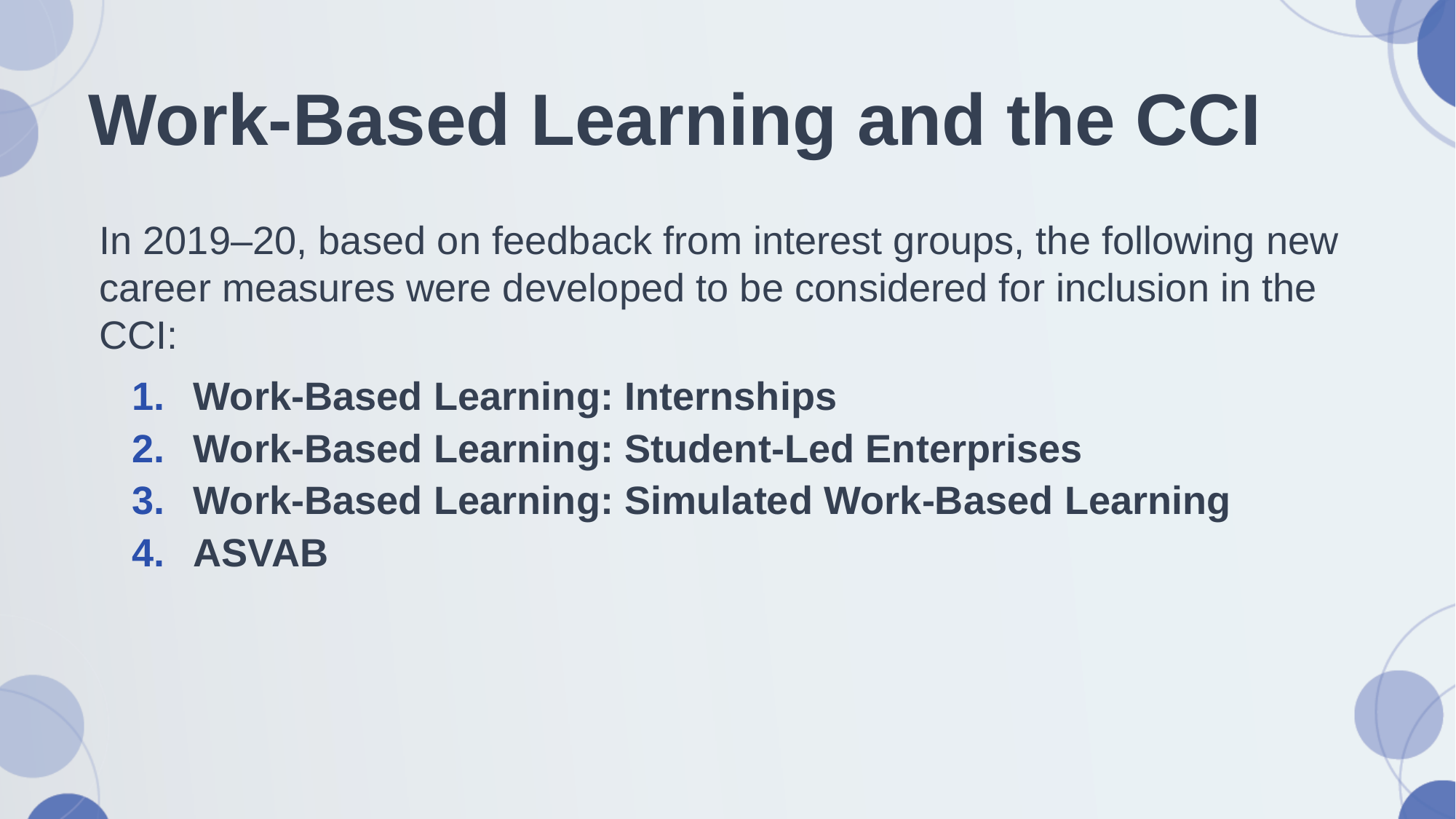

# Work-Based Learning and the CCI
In 2019–20, based on feedback from interest groups, the following new career measures were developed to be considered for inclusion in the CCI:
Work-Based Learning: Internships
Work-Based Learning: Student-Led Enterprises
Work-Based Learning: Simulated Work-Based Learning
ASVAB